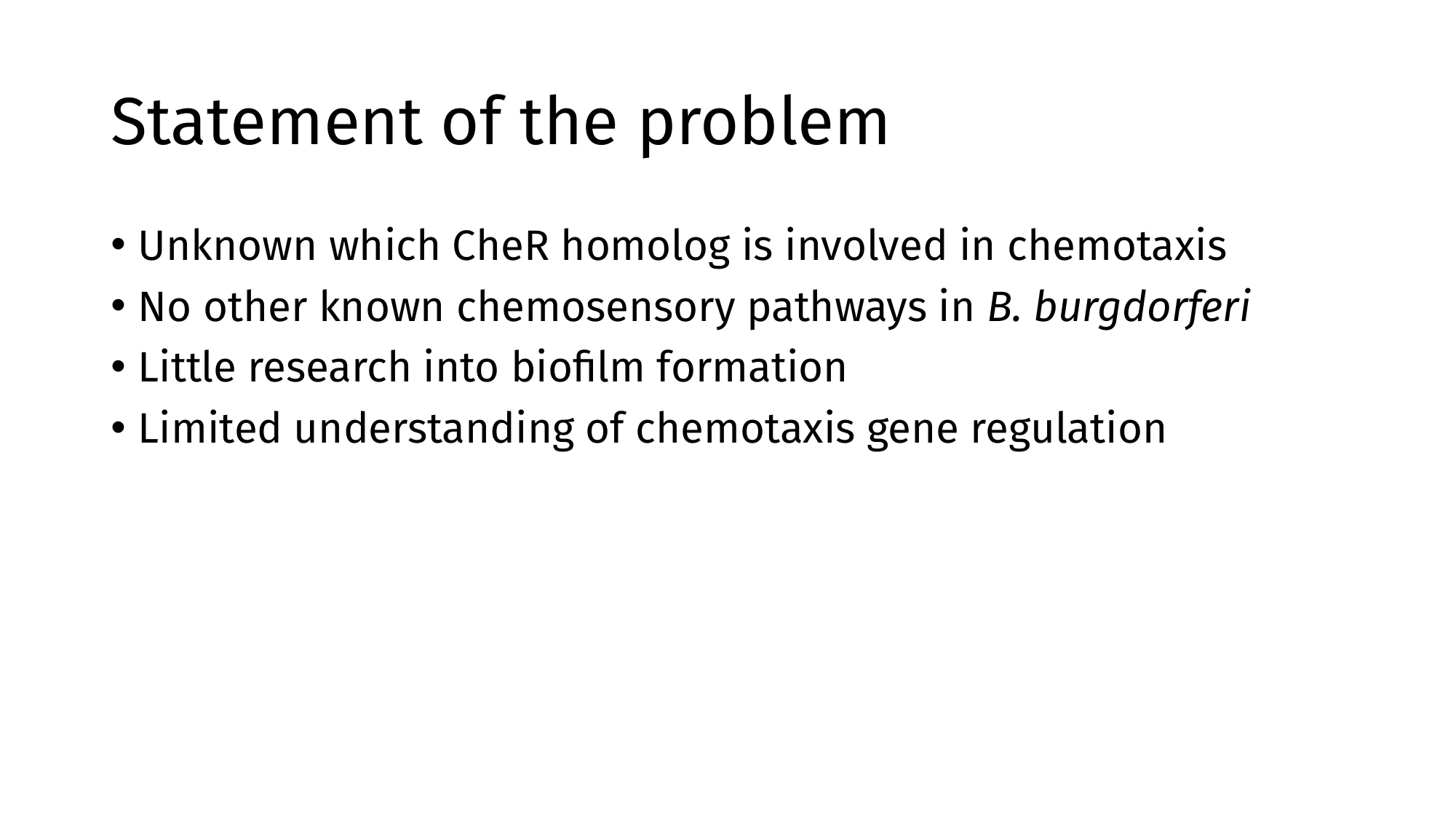

# Statement of the problem
Unknown which CheR homolog is involved in chemotaxis
No other known chemosensory pathways in B. burgdorferi
Little research into biofilm formation
Limited understanding of chemotaxis gene regulation